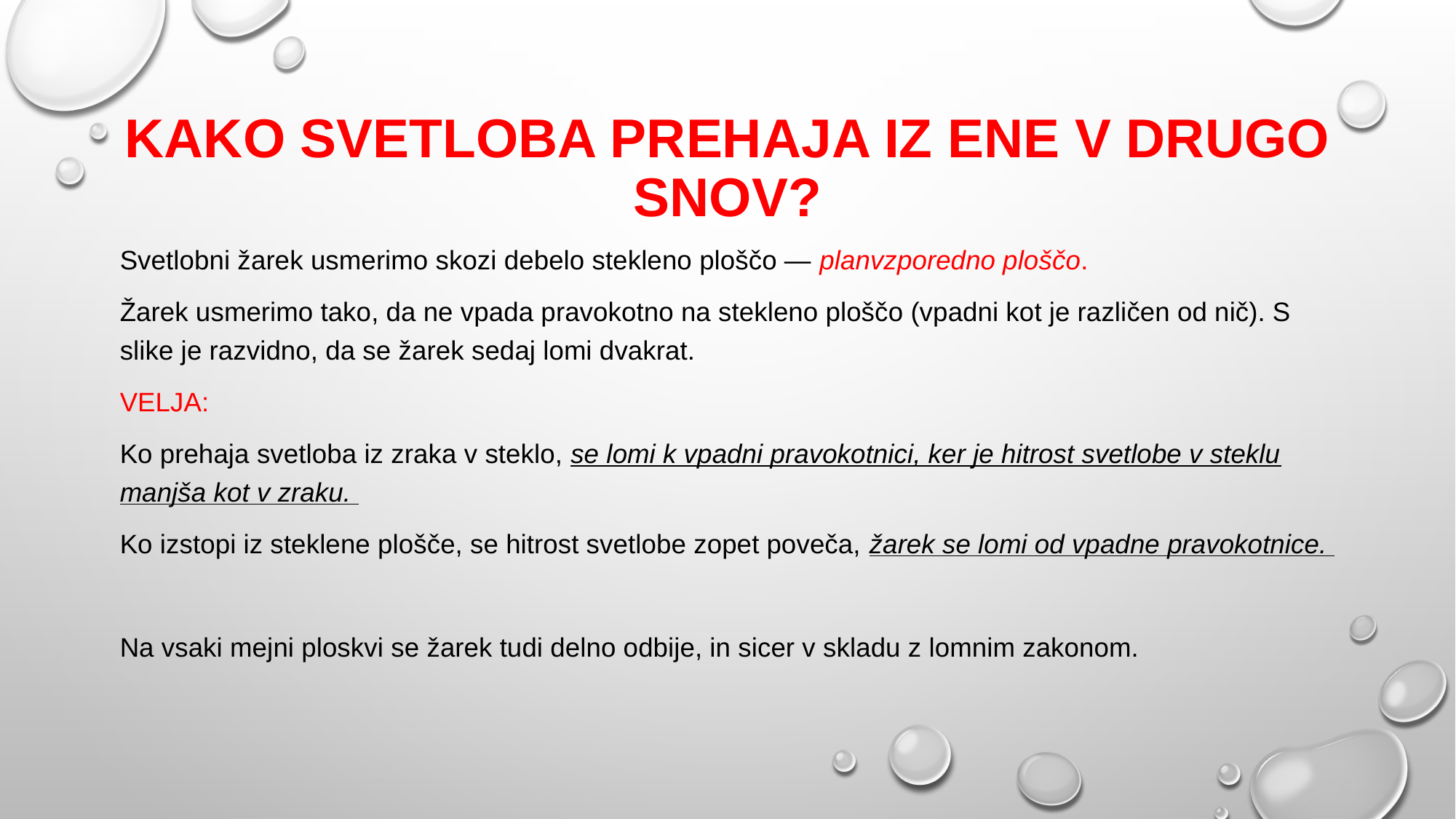

# Kako svetloba prehaja iz ene v drugo snov?
Svetlobni žarek usmerimo skozi debelo stekleno ploščo — planvzporedno ploščo.
Žarek usmerimo tako, da ne vpada pravokotno na stekleno ploščo (vpadni kot je različen od nič). S slike je razvidno, da se žarek sedaj lomi dvakrat.
VELJA:
Ko prehaja svetloba iz zraka v steklo, se lomi k vpadni pravokotnici, ker je hitrost svetlobe v steklu manjša kot v zraku.
Ko izstopi iz steklene plošče, se hitrost svetlobe zopet poveča, žarek se lomi od vpadne pravokotnice.

Na vsaki mejni ploskvi se žarek tudi delno odbije, in sicer v skladu z lomnim zakonom.